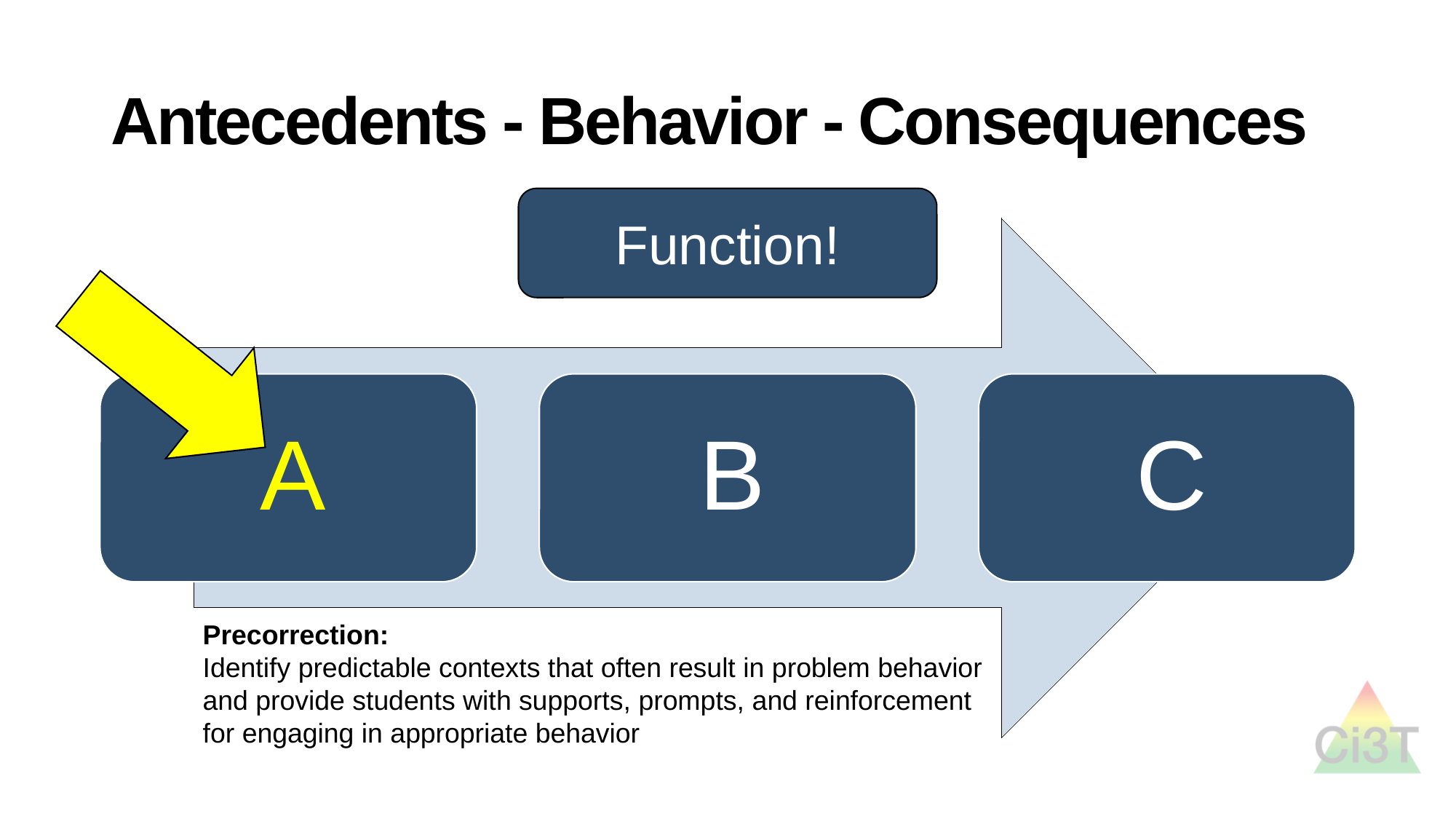

# Antecedents - Behavior - Consequences
Function!
A
B
C

Precorrection:
Identify predictable contexts that often result in problem behavior and provide students with supports, prompts, and reinforcement for engaging in appropriate behavior